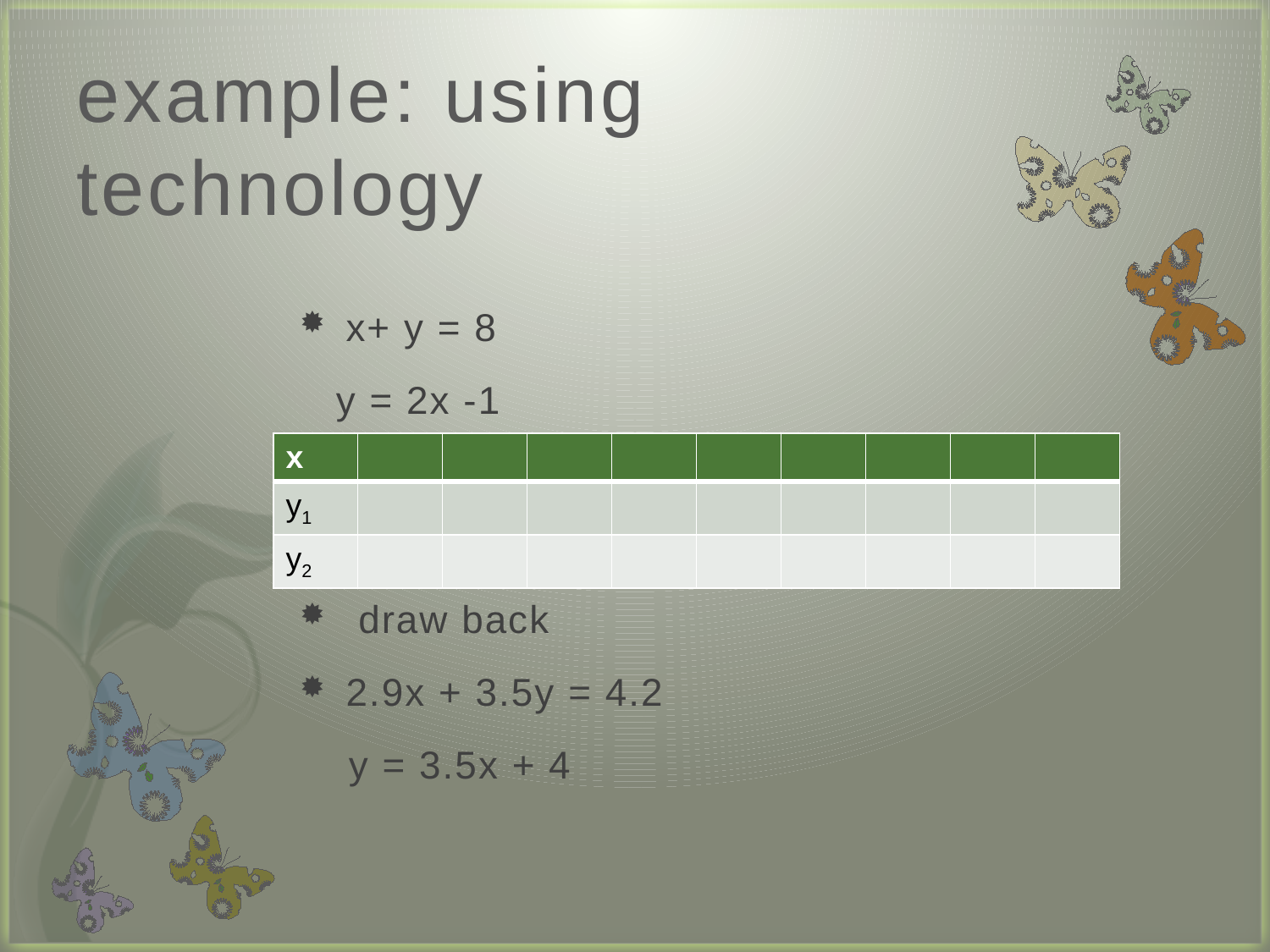

# example: using technology
x+ y = 8
   y = 2x -1

 draw back
2.9x + 3.5y = 4.2
    y = 3.5x + 4

| x |  |  |  |  |  |  |  |  |  |
| --- | --- | --- | --- | --- | --- | --- | --- | --- | --- |
| y1 |  |  |  |  |  |  |  |  |  |
| y2 |  |  |  |  |  |  |  |  |  |